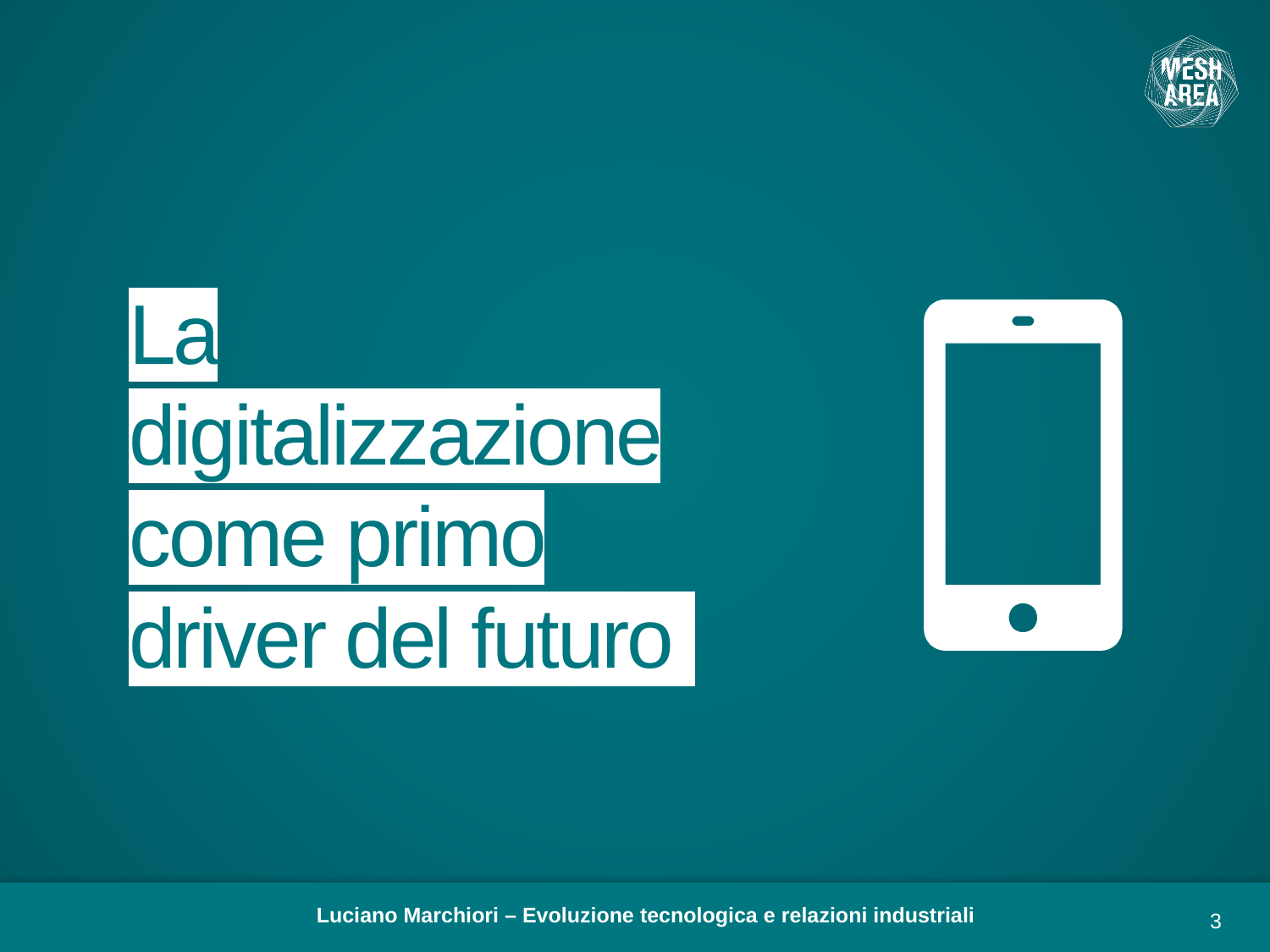

# La digitalizzazione come primo driver del futuro
3
Luciano Marchiori – Evoluzione tecnologica e relazioni industriali